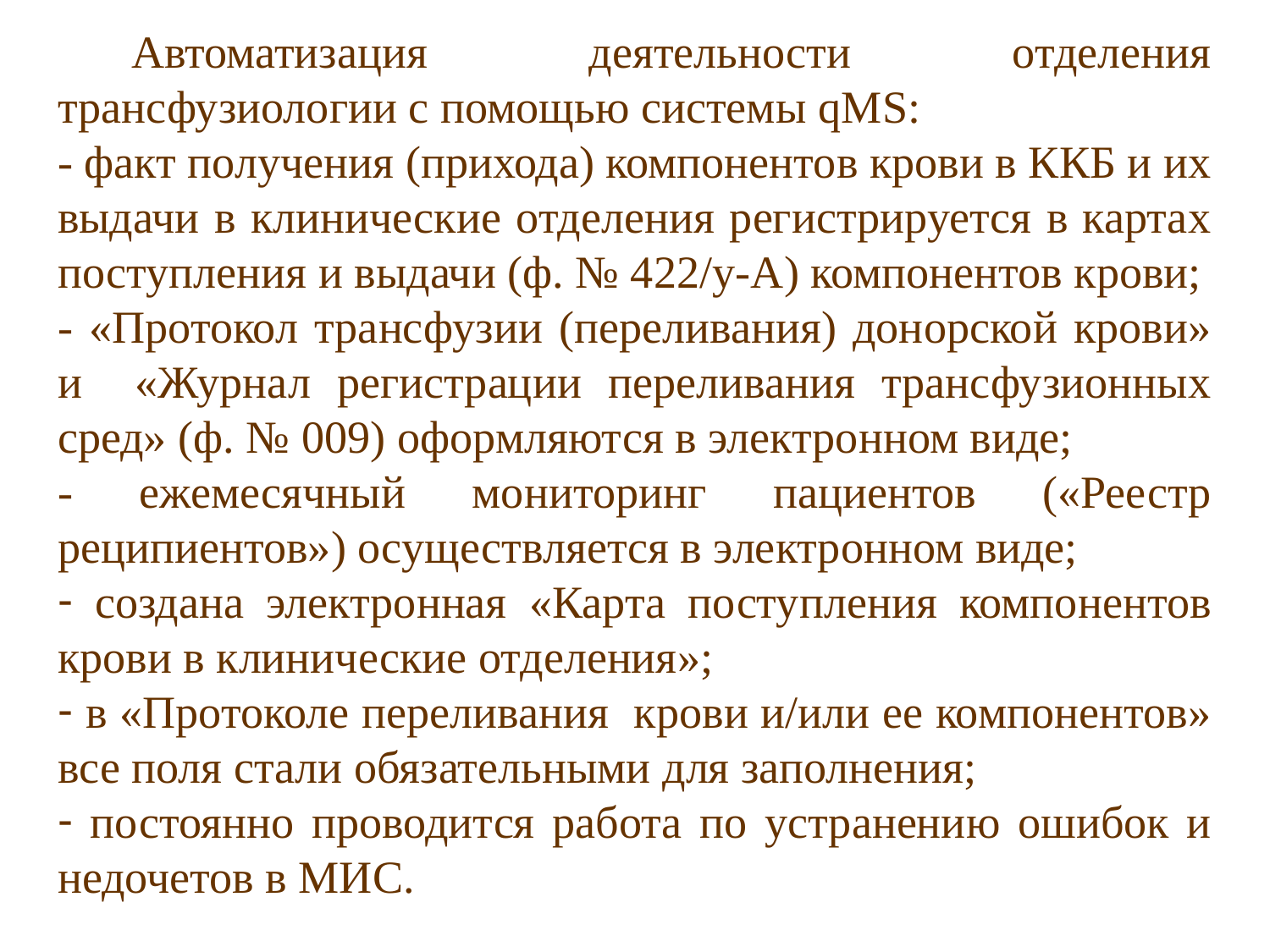

Автоматизация деятельности отделения трансфузиологии с помощью системы qMS:
- факт получения (прихода) компонентов крови в ККБ и их выдачи в клинические отделения регистрируется в картах поступления и выдачи (ф. № 422/у-А) компонентов крови;
- «Протокол трансфузии (переливания) донорской крови» и  «Журнал регистрации переливания трансфузионных сред» (ф. № 009) оформляются в электронном виде;
- ежемесячный мониторинг пациентов («Реестр реципиентов») осуществляется в электронном виде;
 создана электронная «Карта поступления компонентов крови в клинические отделения»;
 в «Протоколе переливания  крови и/или ее компонентов» все поля стали обязательными для заполнения;
 постоянно проводится работа по устранению ошибок и недочетов в МИС.